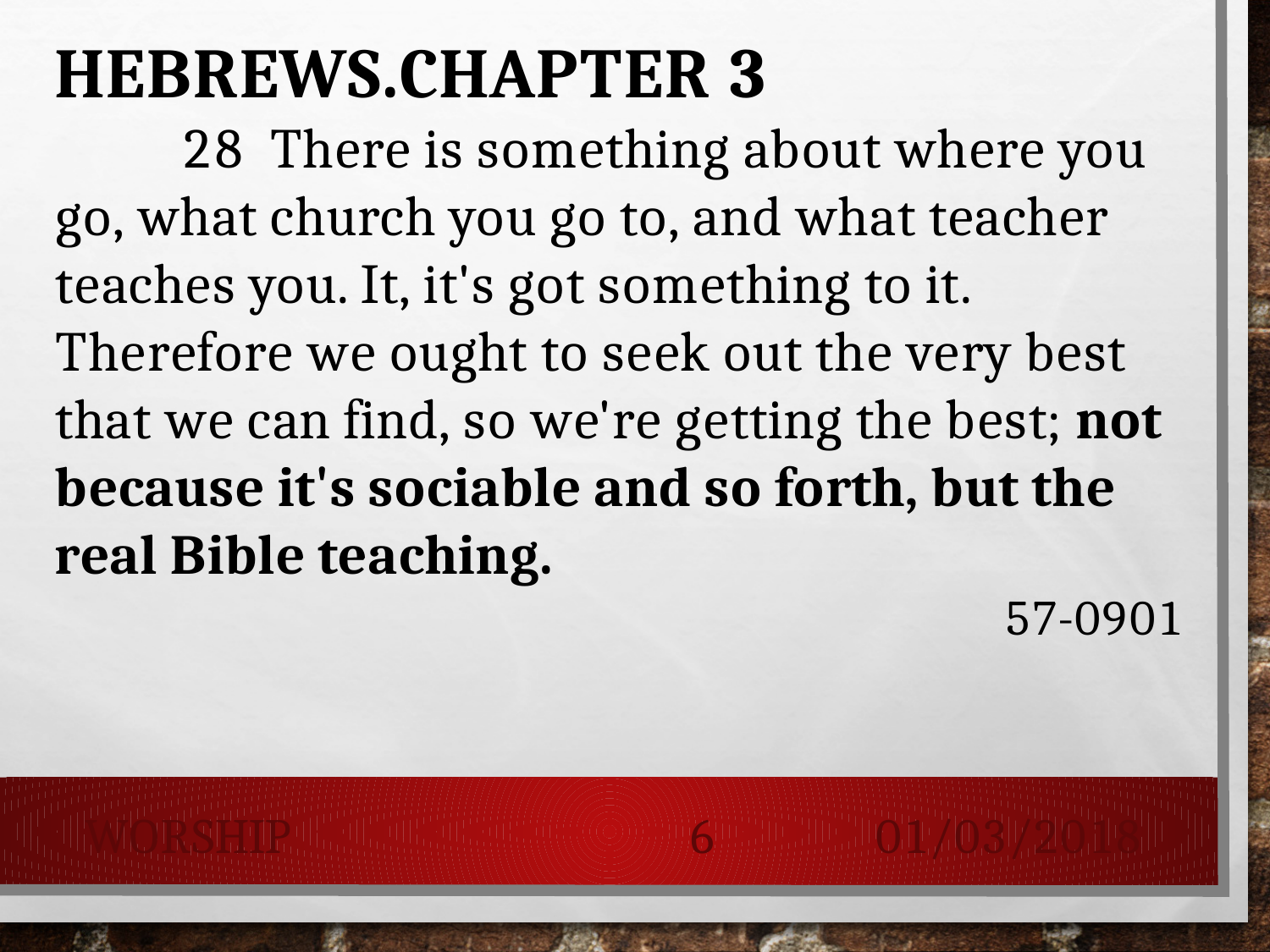

HEBREWS.CHAPTER 3
	28  There is something about where you go, what church you go to, and what teacher teaches you. It, it's got something to it. 	Therefore we ought to seek out the very best that we can find, so we're getting the best; not because it's sociable and so forth, but the real Bible teaching.
57-0901
Worship
6
01/03/2018